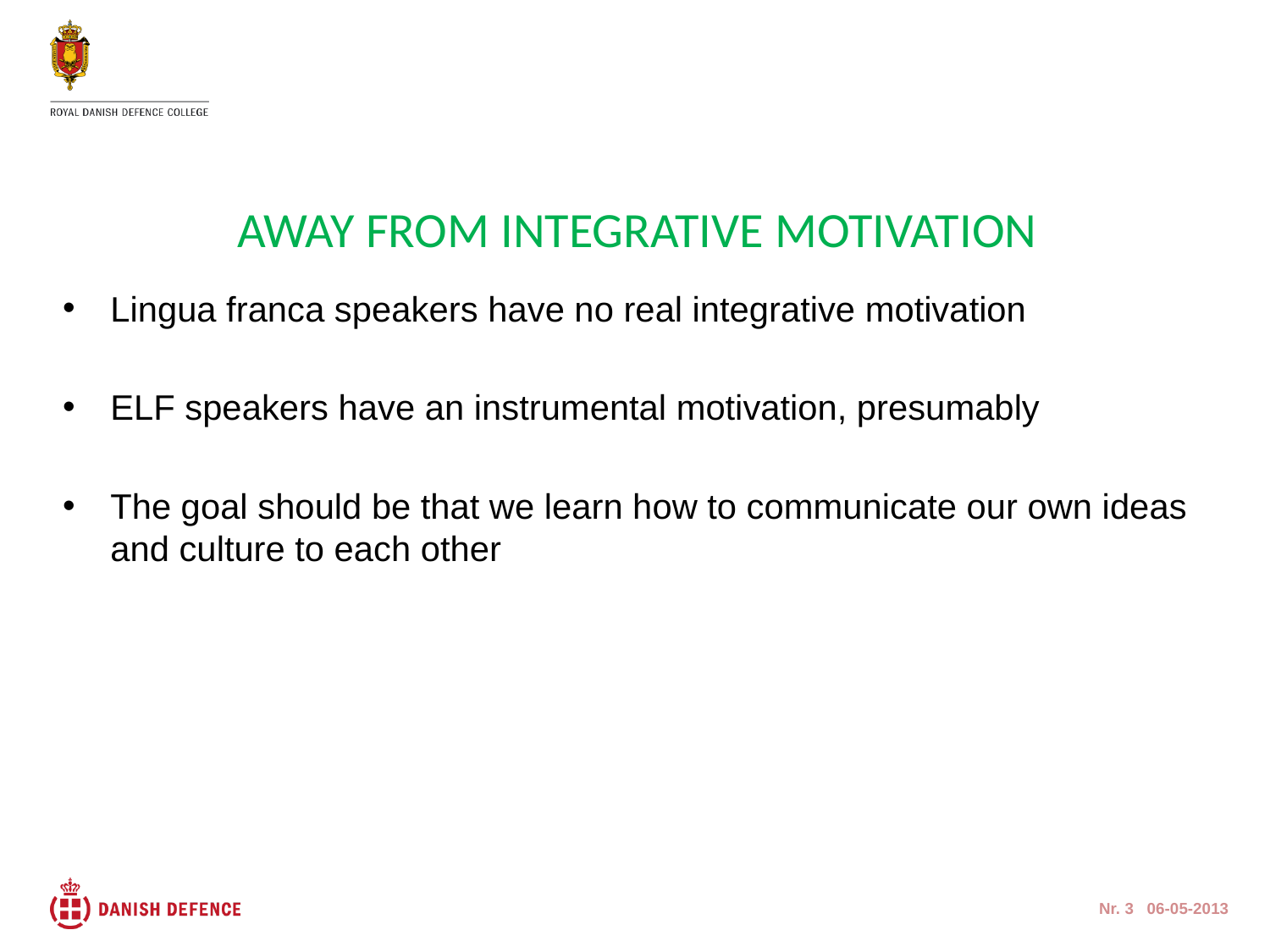

Away From Integrative motivation
Lingua franca speakers have no real integrative motivation

ELF speakers have an instrumental motivation, presumably

The goal should be that we learn how to communicate our own ideas and culture to each other

Nr. 3   06-05-2013